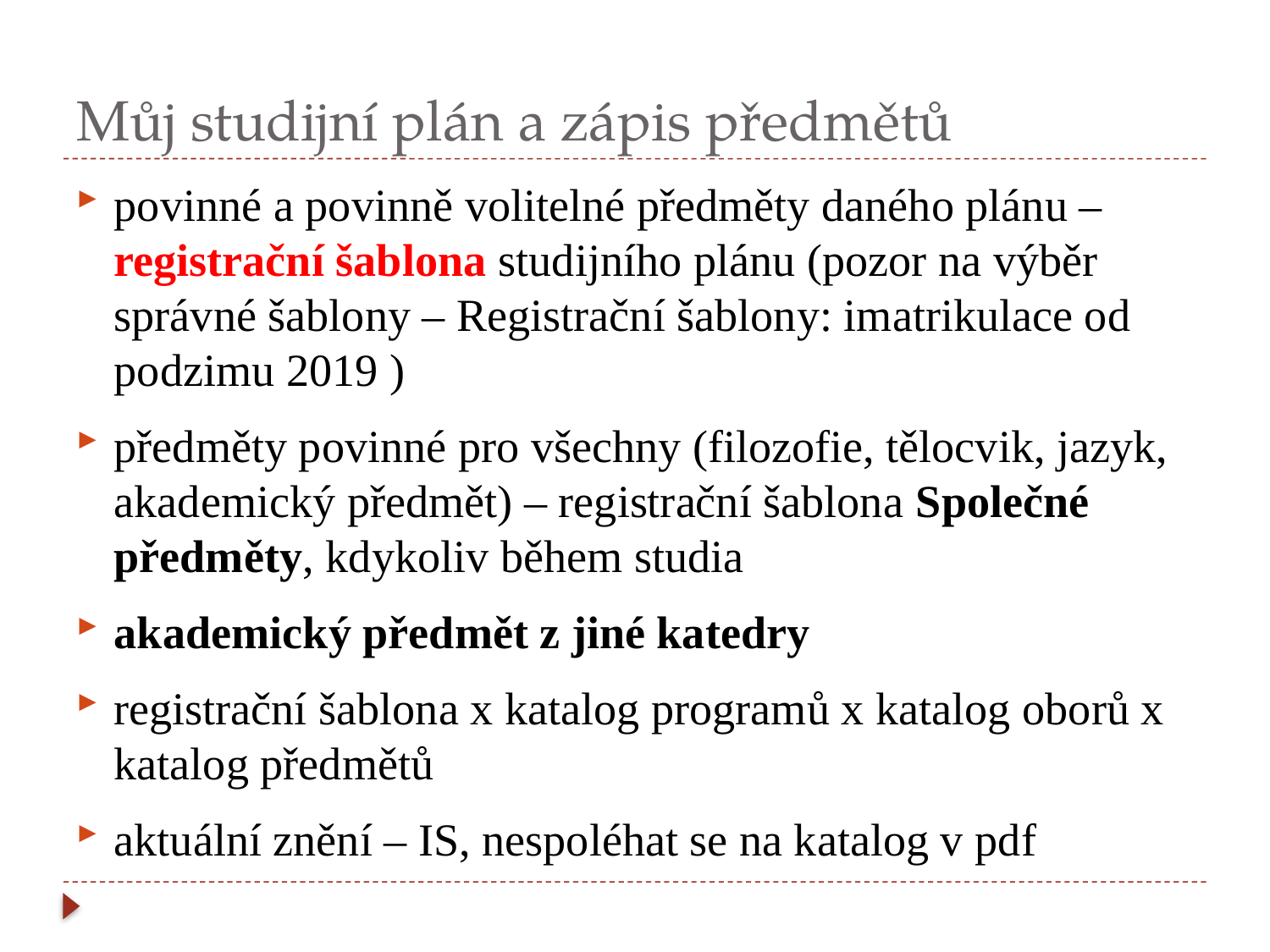

# Můj studijní plán a zápis předmětů
povinné a povinně volitelné předměty daného plánu – registrační šablona studijního plánu (pozor na výběr správné šablony – Registrační šablony: imatrikulace od podzimu 2019 )
předměty povinné pro všechny (filozofie, tělocvik, jazyk, akademický předmět) – registrační šablona Společné předměty, kdykoliv během studia
akademický předmět z jiné katedry
registrační šablona x katalog programů x katalog oborů x katalog předmětů
aktuální znění – IS, nespoléhat se na katalog v pdf